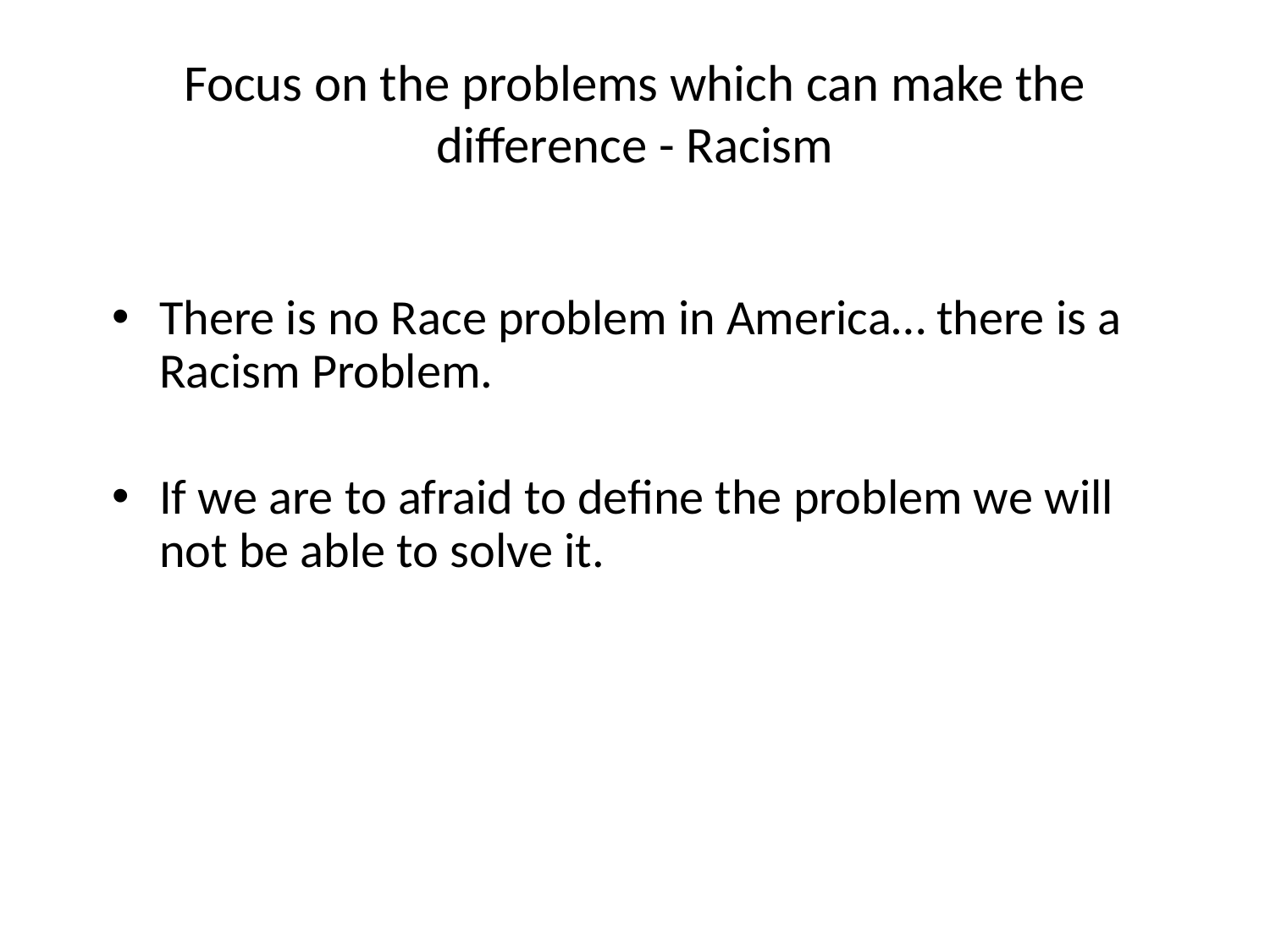

# Focus on the problems which can make the difference - Racism
There is no Race problem in America… there is a Racism Problem.

If we are to afraid to define the problem we will not be able to solve it.